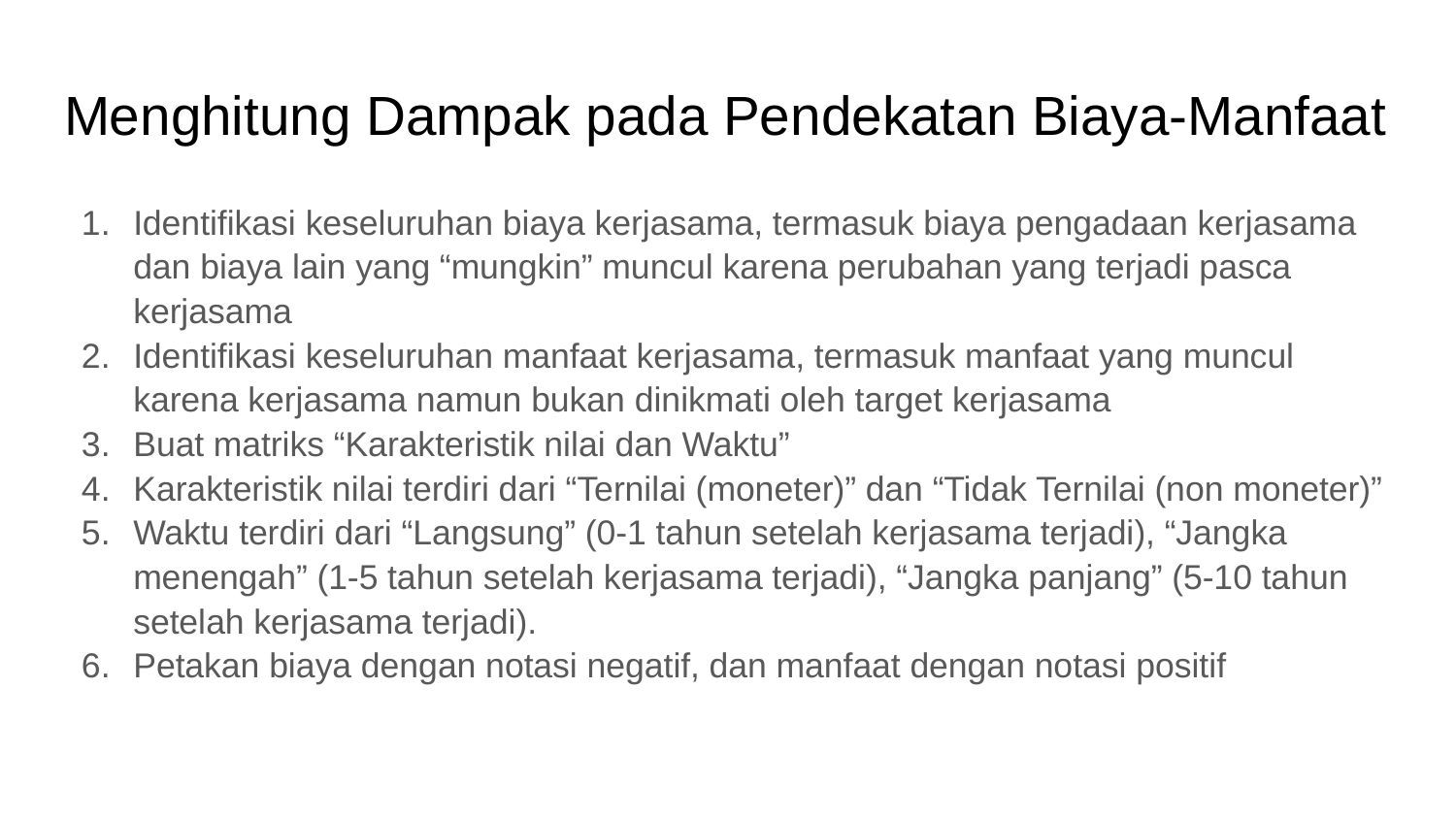

# Menghitung Dampak pada Pendekatan Biaya-Manfaat
Identifikasi keseluruhan biaya kerjasama, termasuk biaya pengadaan kerjasama dan biaya lain yang “mungkin” muncul karena perubahan yang terjadi pasca kerjasama
Identifikasi keseluruhan manfaat kerjasama, termasuk manfaat yang muncul karena kerjasama namun bukan dinikmati oleh target kerjasama
Buat matriks “Karakteristik nilai dan Waktu”
Karakteristik nilai terdiri dari “Ternilai (moneter)” dan “Tidak Ternilai (non moneter)”
Waktu terdiri dari “Langsung” (0-1 tahun setelah kerjasama terjadi), “Jangka menengah” (1-5 tahun setelah kerjasama terjadi), “Jangka panjang” (5-10 tahun setelah kerjasama terjadi).
Petakan biaya dengan notasi negatif, dan manfaat dengan notasi positif